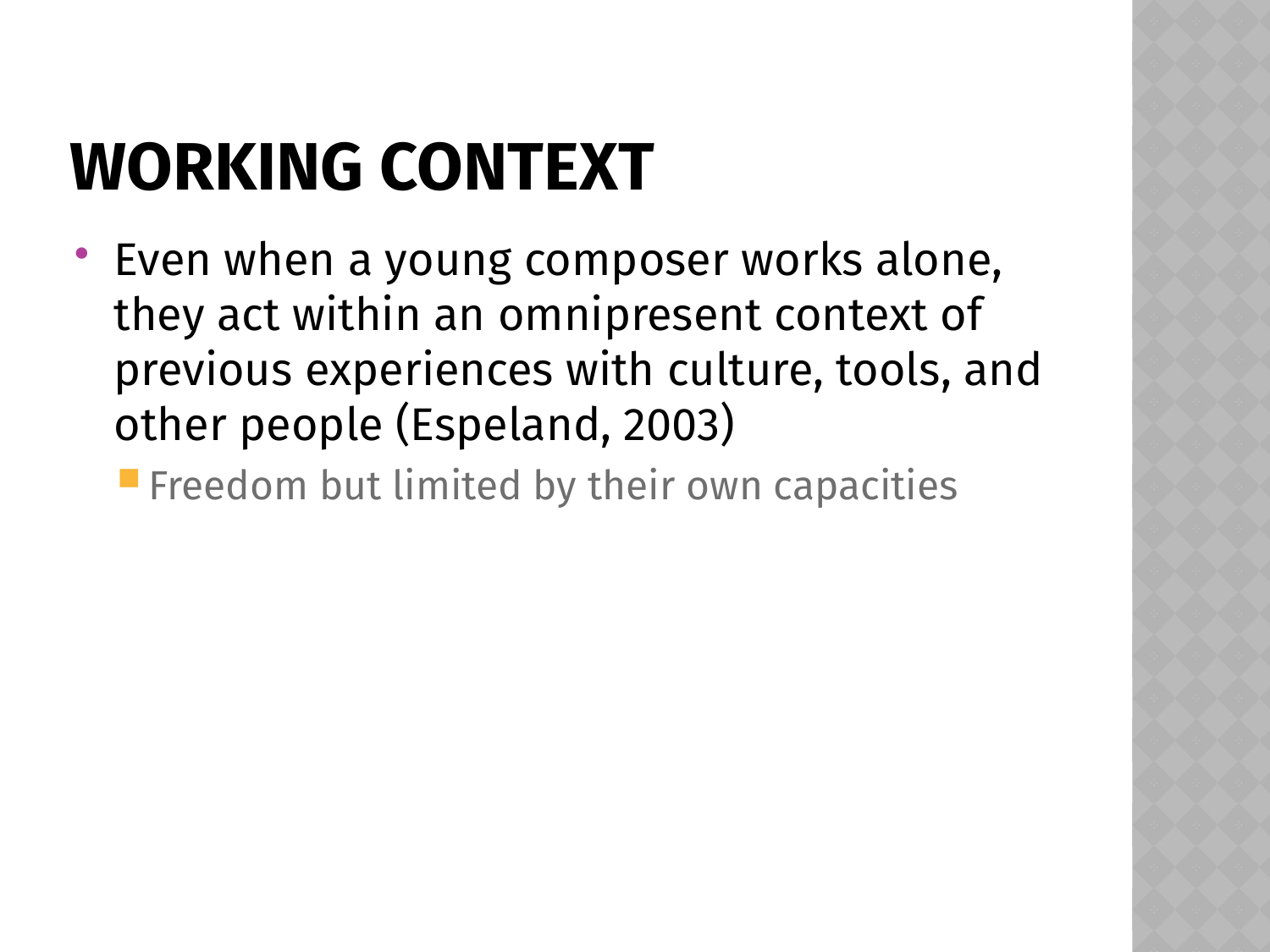

# Working Context
Even when a young composer works alone, they act within an omnipresent context of previous experiences with culture, tools, and other people (Espeland, 2003)
Freedom but limited by their own capacities